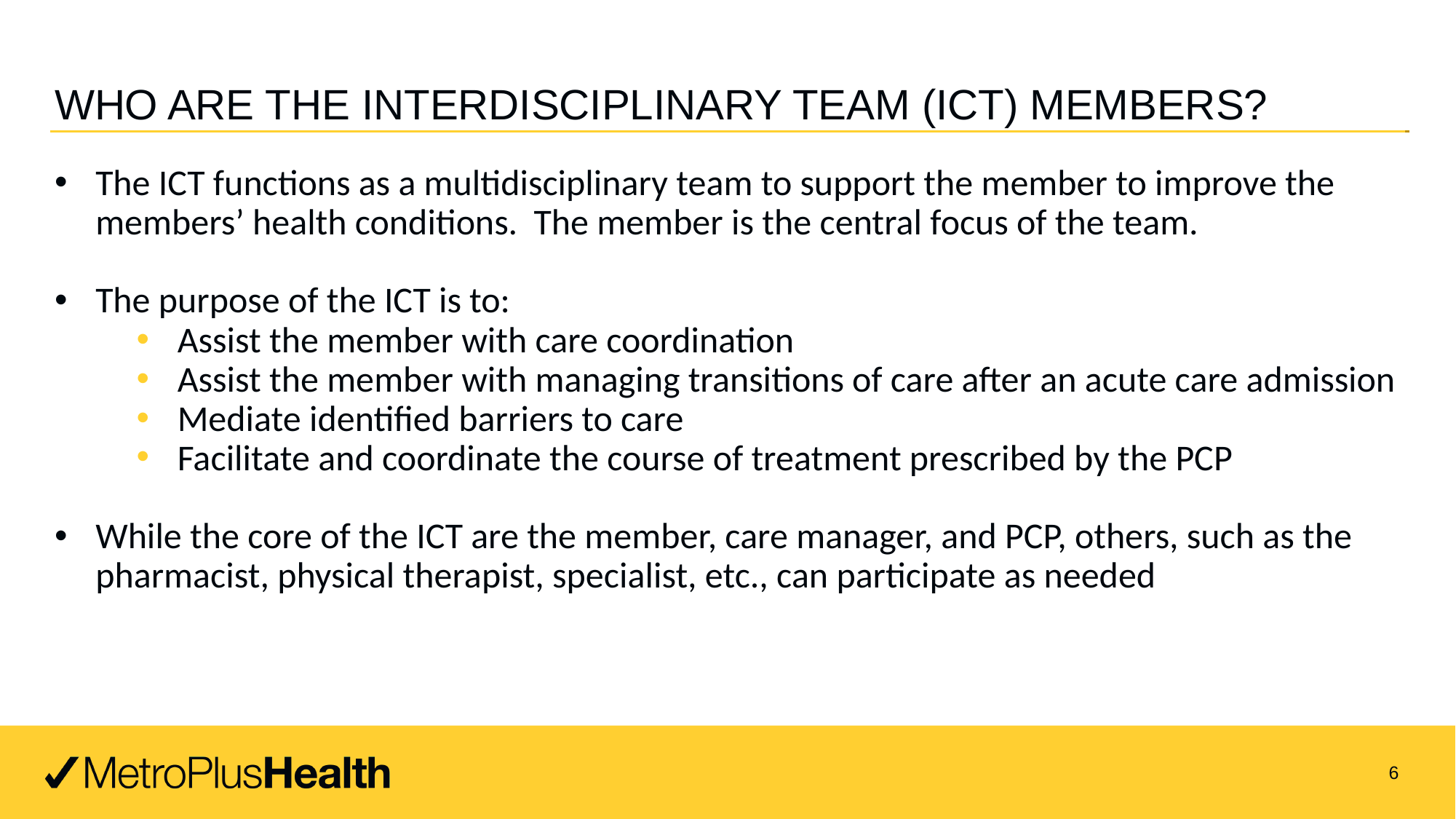

# Who are the interdisciplinary team (ICT) members?
The ICT functions as a multidisciplinary team to support the member to improve the members’ health conditions.  The member is the central focus of the team.

The purpose of the ICT is to:
Assist the member with care coordination
Assist the member with managing transitions of care after an acute care admission
Mediate identified barriers to care
Facilitate and coordinate the course of treatment prescribed by the PCP

While the core of the ICT are the member, care manager, and PCP, others, such as the pharmacist, physical therapist, specialist, etc., can participate as needed
6